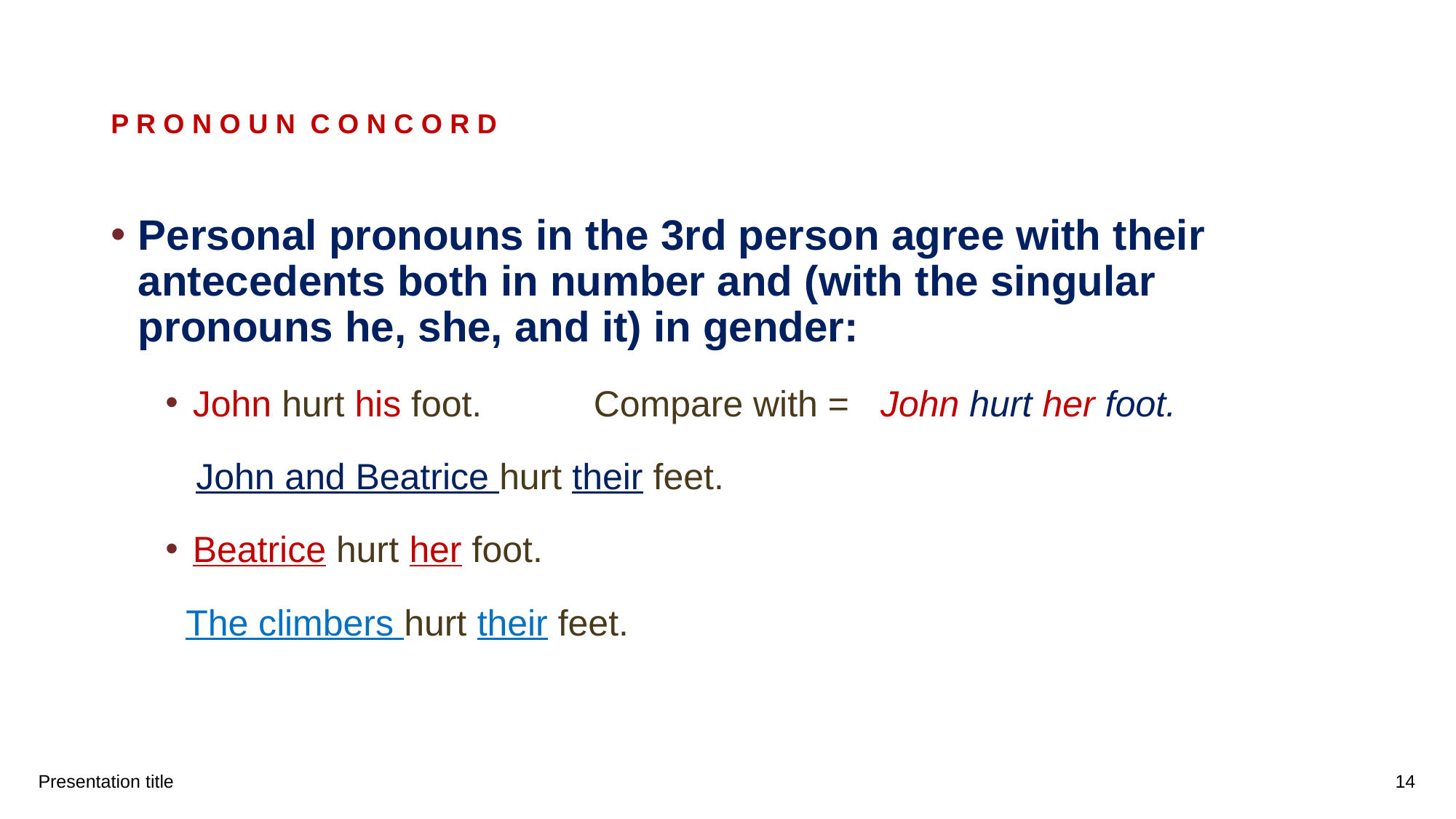

# P R O N O U N  C O N C O R D
Personal pronouns in the 3rd person agree with their antecedents both in number and (with the singular pronouns he, she, and it) in gender:
John hurt his foot.           Compare with =   John hurt her foot.
   John and Beatrice hurt their feet.
Beatrice hurt her foot.
  The climbers hurt their feet.
Presentation title
14